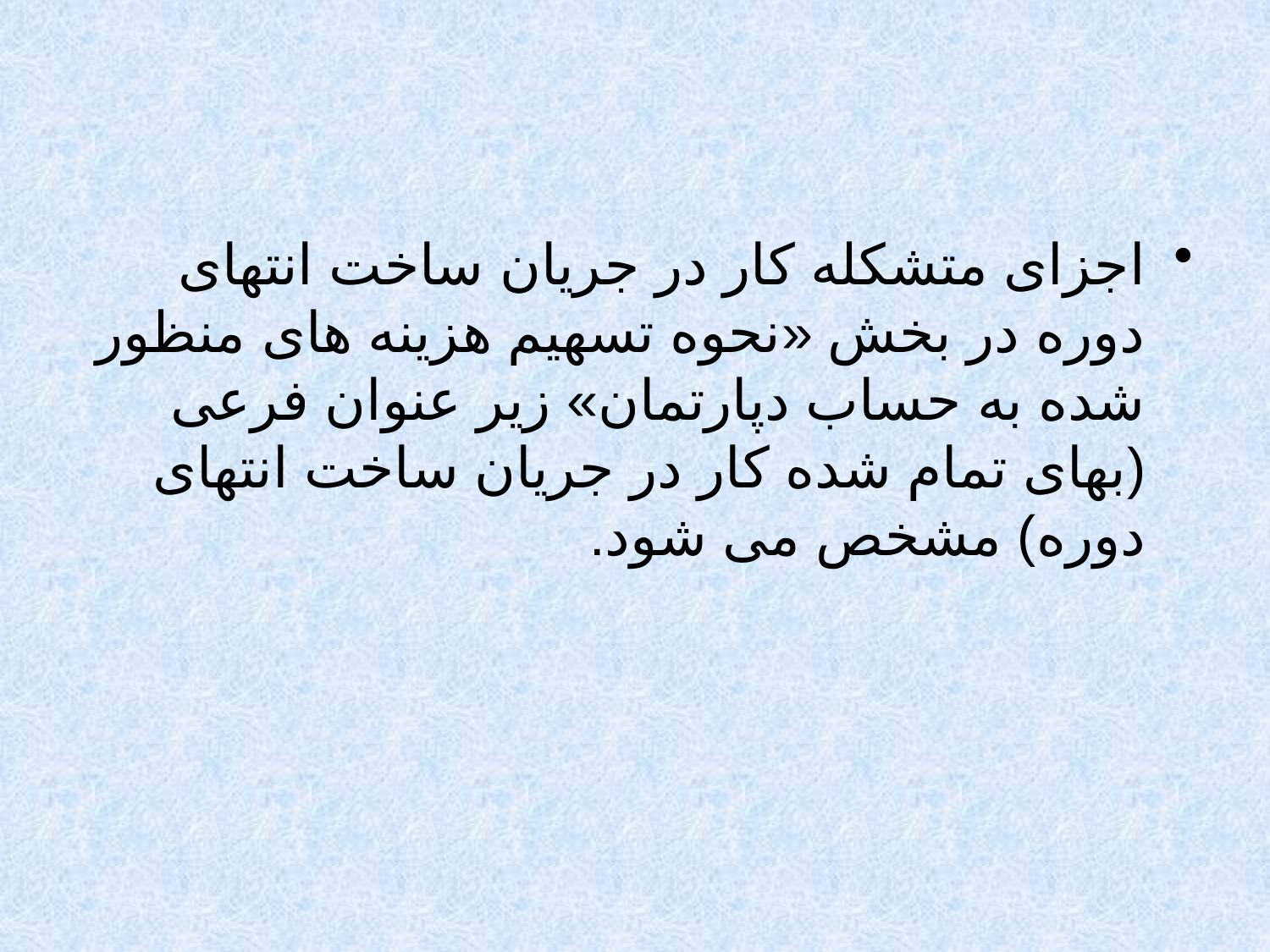

#
اجزای متشکله کار در جریان ساخت انتهای دوره در بخش «نحوه تسهیم هزینه های منظور شده به حساب دپارتمان» زیر عنوان فرعی (بهای تمام شده کار در جریان ساخت انتهای دوره) مشخص می شود.